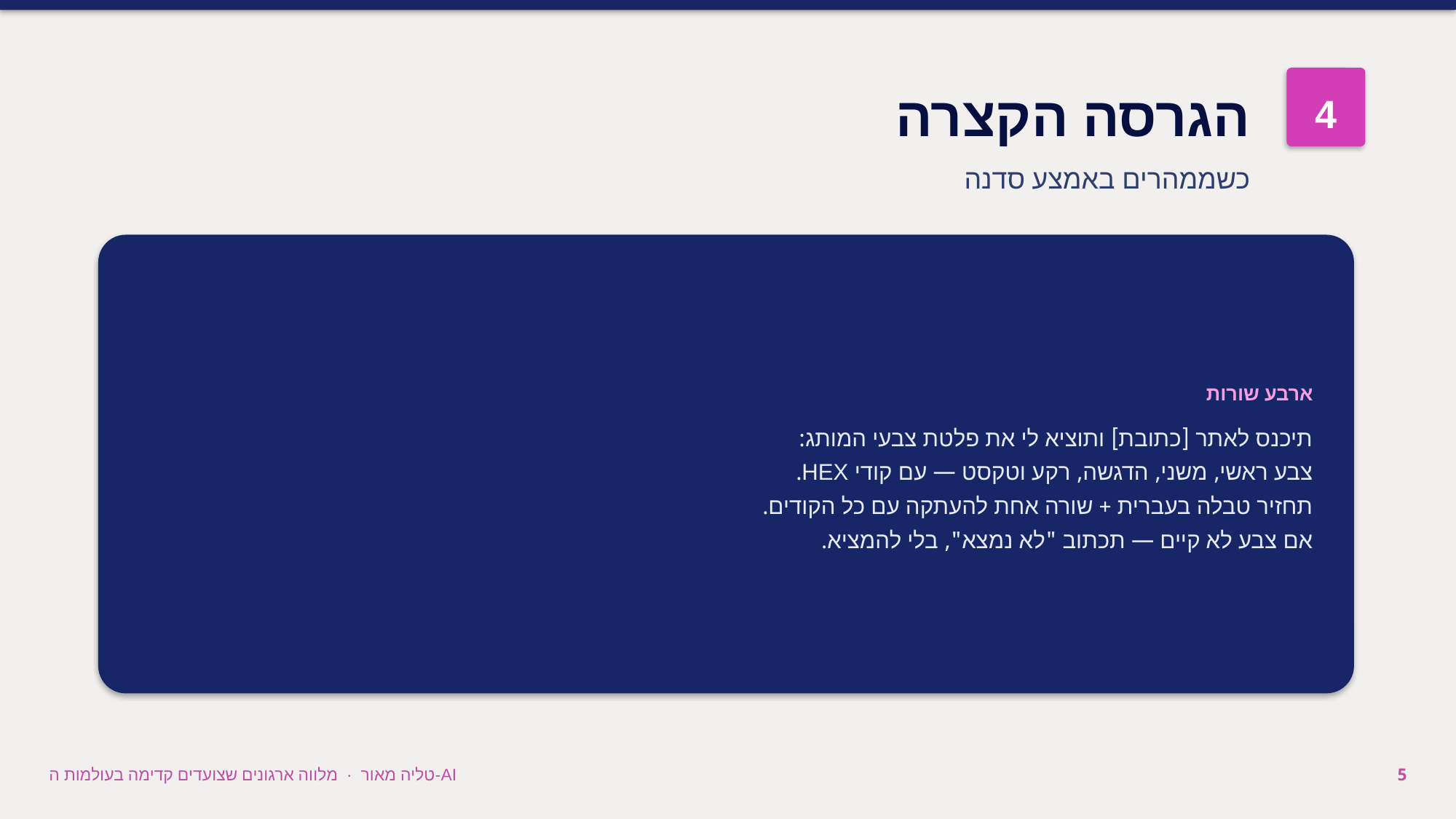

הגרסה הקצרה
כשממהרים באמצע סדנה
4
ארבע שורות
תיכנס לאתר [כתובת] ותוציא לי את פלטת צבעי המותג:
צבע ראשי, משני, הדגשה, רקע וטקסט — עם קודי HEX.
תחזיר טבלה בעברית + שורה אחת להעתקה עם כל הקודים.
אם צבע לא קיים — תכתוב "לא נמצא", בלי להמציא.
טליה מאור  ·  מלווה ארגונים שצועדים קדימה בעולמות ה-AI
5